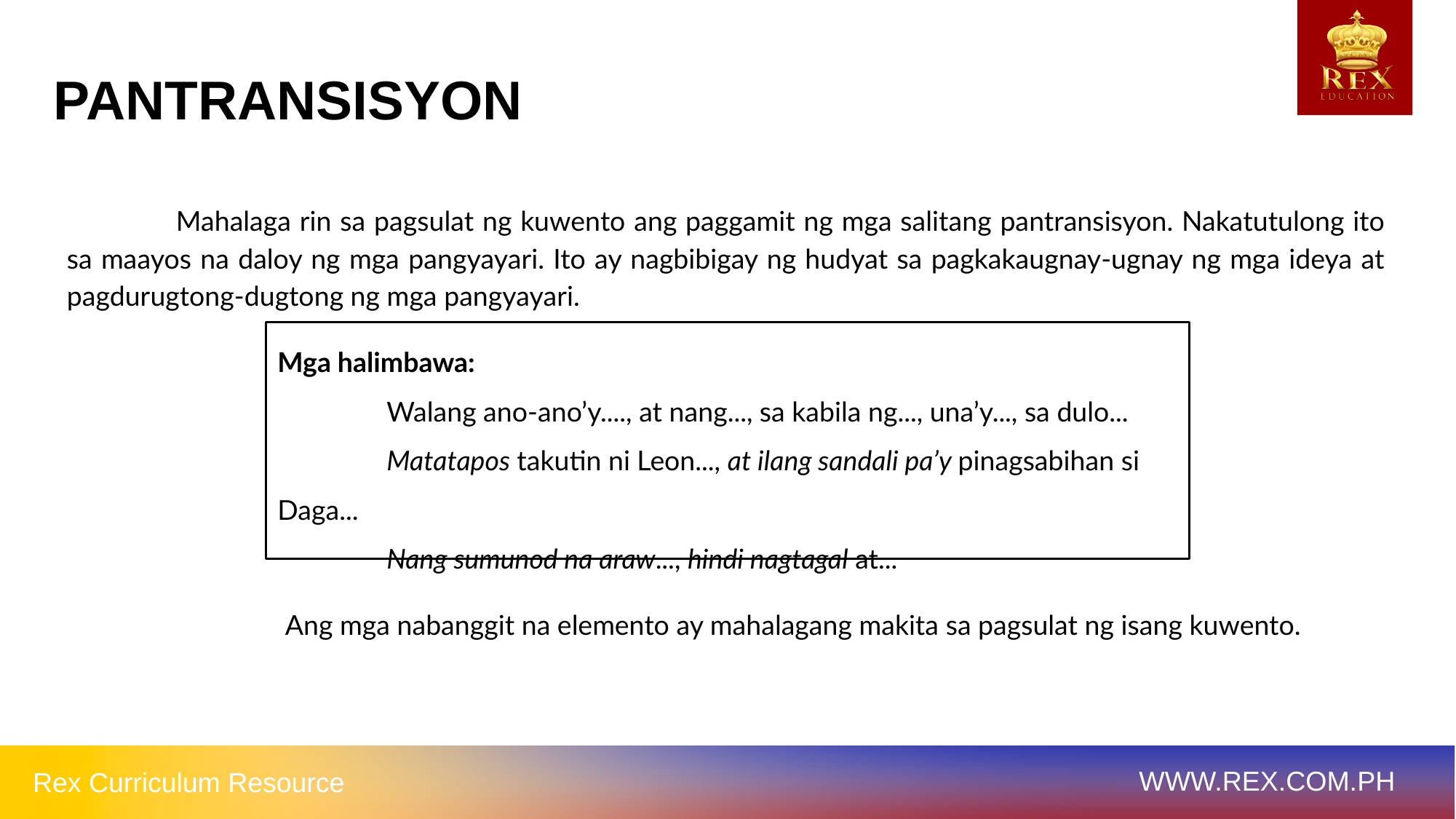

PANTRANSISYON

	Mahalaga rin sa pagsulat ng kuwento ang paggamit ng mga salitang pantransisyon. Nakatutulong ito sa maayos na daloy ng mga pangyayari. Ito ay nagbibigay ng hudyat sa pagkakaugnay-ugnay ng mga ideya at pagdurugtong-dugtong ng mga pangyayari.

		Ang mga nabanggit na elemento ay mahalagang makita sa pagsulat ng isang kuwento.
Mga halimbawa:
	Walang ano-ano’y...., at nang..., sa kabila ng..., una’y..., sa dulo...
	Matatapos takutin ni Leon..., at ilang sandali pa’y pinagsabihan si Daga...
	Nang sumunod na araw..., hindi nagtagal at...